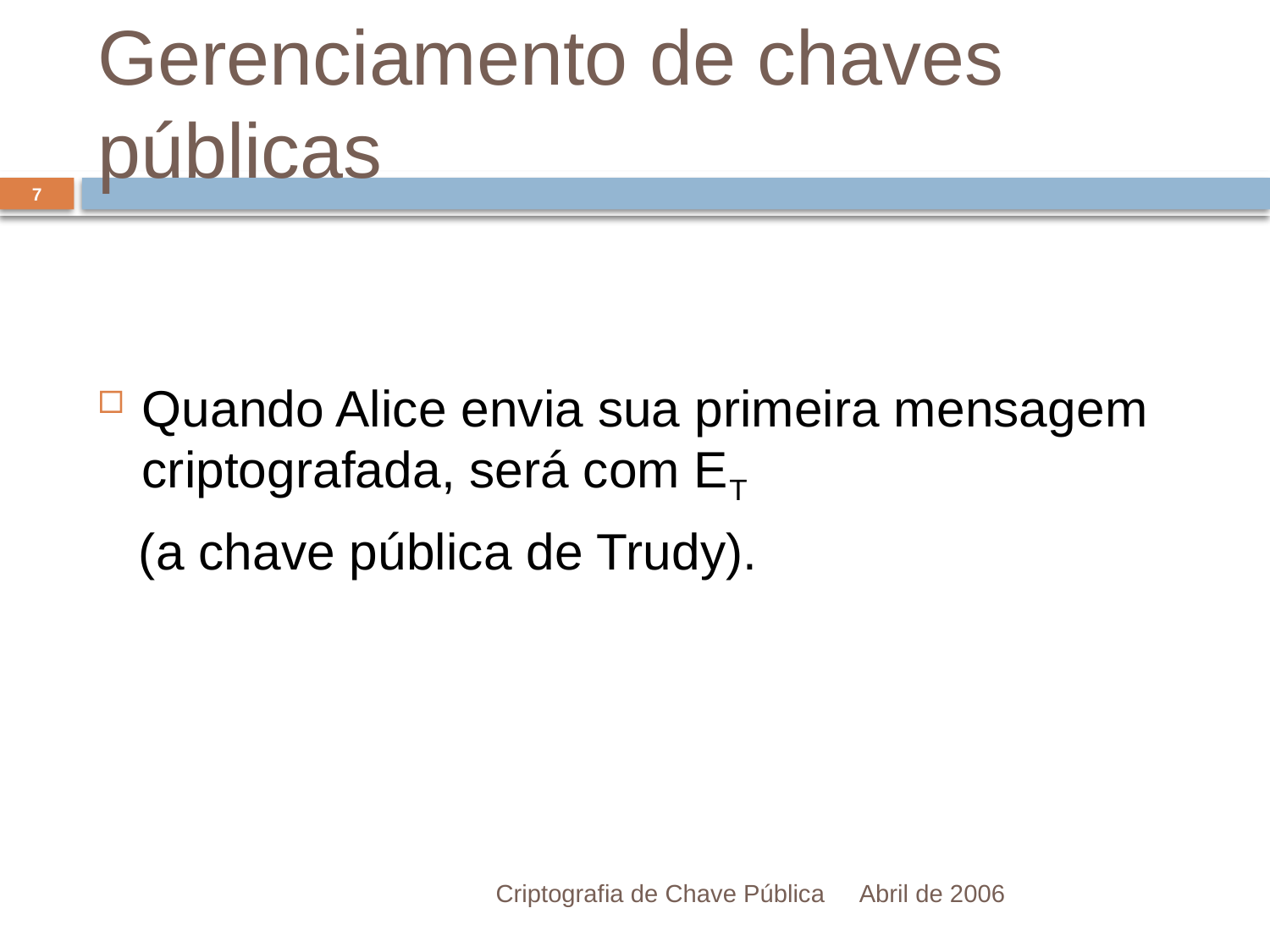

# Gerenciamento de chaves públicas
7

Quando Alice envia sua primeira mensagem criptografada, será com ET
     (a chave pública de Trudy).

Criptografia de Chave Pública
Abril de 2006